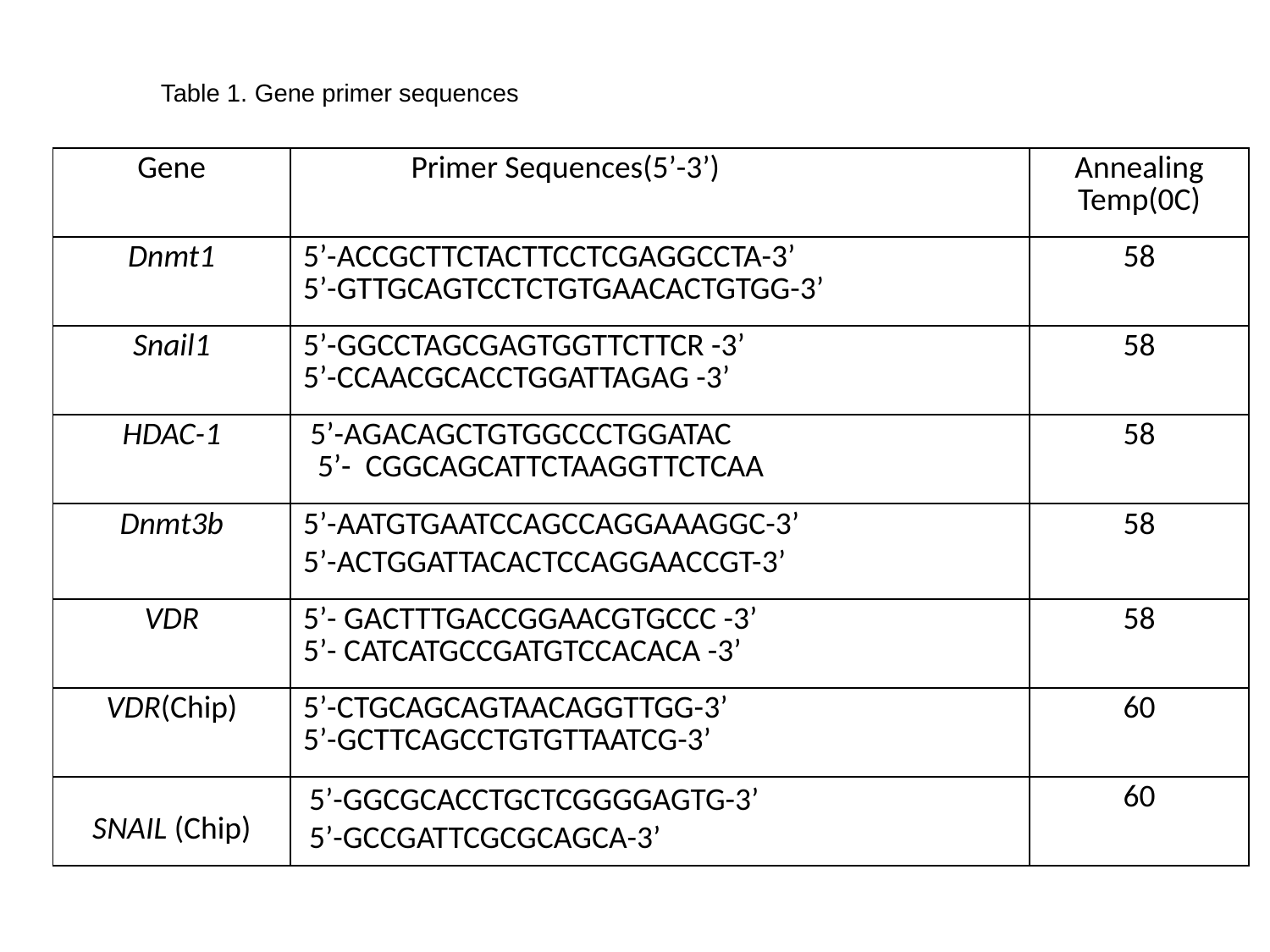

Table 1. Gene primer sequences

| Gene | Primer Sequences(5’-3’) | Annealing Temp(0C) |
| --- | --- | --- |
| Dnmt1 | 5’-ACCGCTTCTACTTCCTCGAGGCCTA-3’ 5’-GTTGCAGTCCTCTGTGAACACTGTGG-3’ | 58 |
| Snail1 | 5’-GGCCTAGCGAGTGGTTCTTCR -3’ 5’-CCAACGCACCTGGATTAGAG -3’ | 58 |
| HDAC-1 | 5’-AGACAGCTGTGGCCCTGGATAC 5’- CGGCAGCATTCTAAGGTTCTCAA | 58 |
| Dnmt3b | 5’-AATGTGAATCCAGCCAGGAAAGGC-3’ 5’-ACTGGATTACACTCCAGGAACCGT-3’ | 58 |
| VDR | 5’- GACTTTGACCGGAACGTGCCC -3’ 5’- CATCATGCCGATGTCCACACA -3’ | 58 |
| VDR(Chip) | 5’-CTGCAGCAGTAACAGGTTGG-3’ 5’-GCTTCAGCCTGTGTTAATCG-3’ | 60 |
| SNAIL (Chip) |  | 60 |
5’-GGCGCACCTGCTCGGGGAGTG-3’
5’-GCCGATTCGCGCAGCA-3’